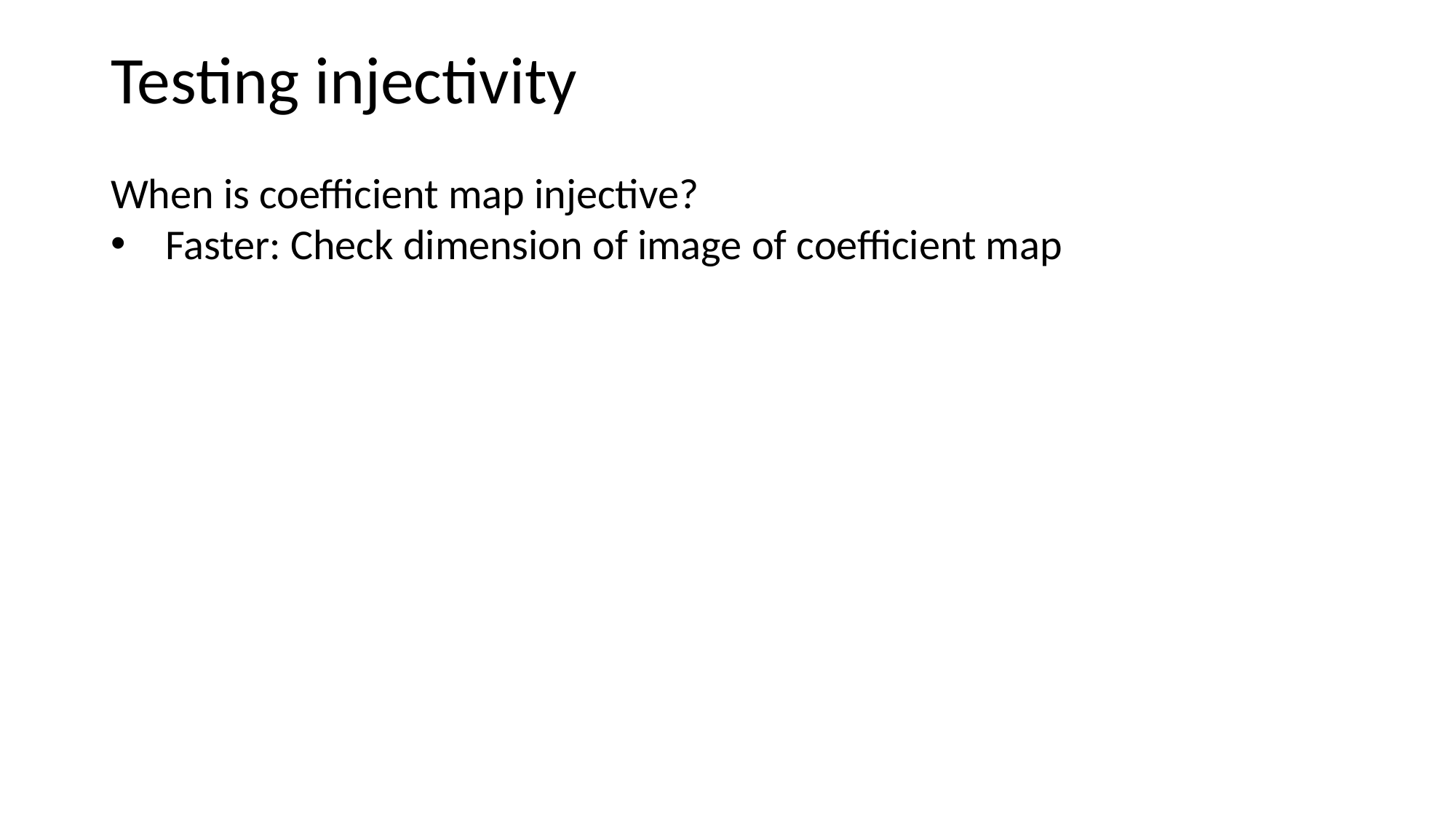

# Testing injectivity
When is coefficient map injective?
Faster: Check dimension of image of coefficient map